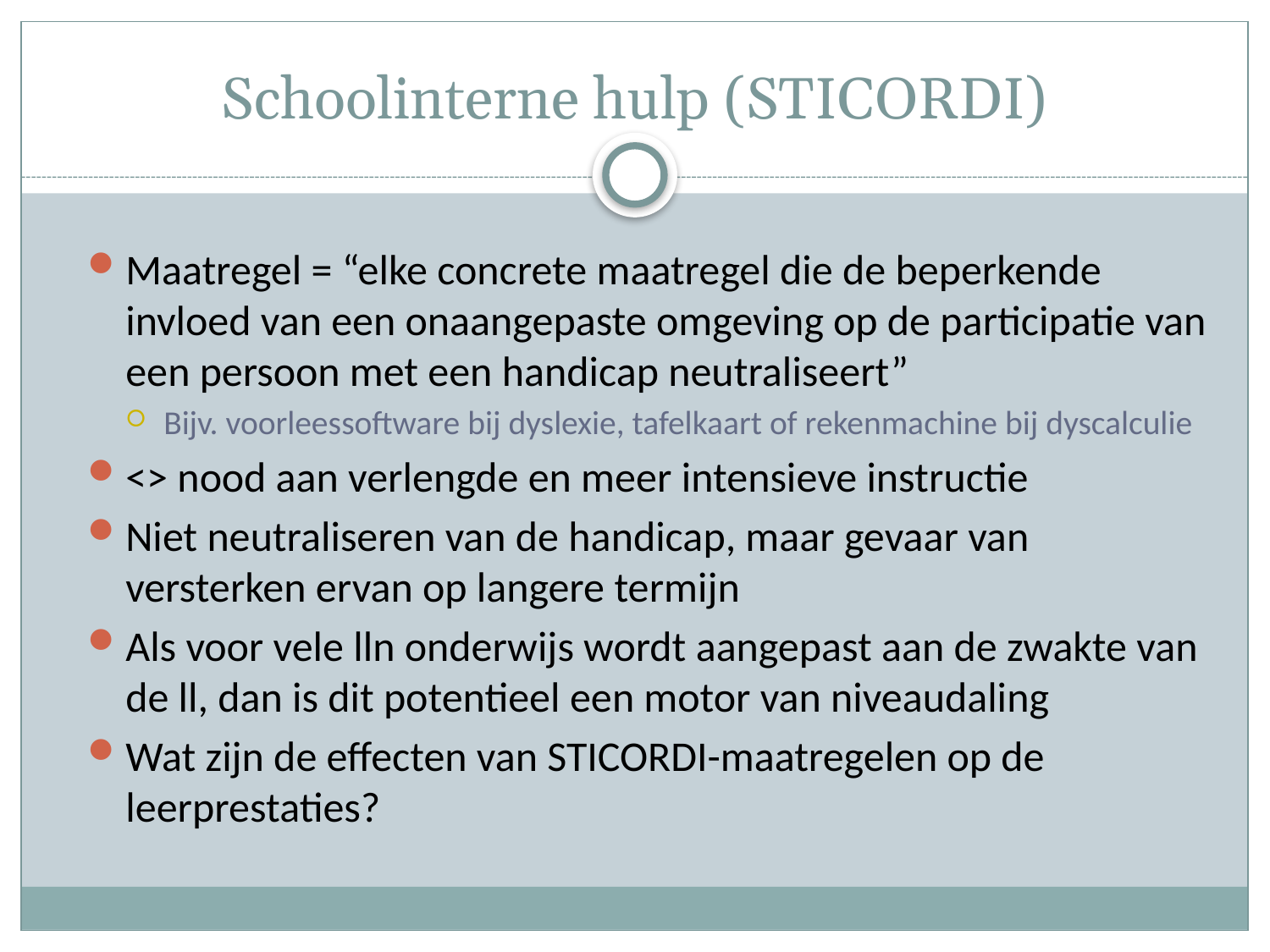

# Schoolinterne hulp (STICORDI)
Maatregel = “elke concrete maatregel die de beperkende invloed van een onaangepaste omgeving op de participatie van een persoon met een handicap neutraliseert”
Bijv. voorleessoftware bij dyslexie, tafelkaart of rekenmachine bij dyscalculie
<> nood aan verlengde en meer intensieve instructie
Niet neutraliseren van de handicap, maar gevaar van versterken ervan op langere termijn
Als voor vele lln onderwijs wordt aangepast aan de zwakte van de ll, dan is dit potentieel een motor van niveaudaling
Wat zijn de effecten van STICORDI-maatregelen op de leerprestaties?